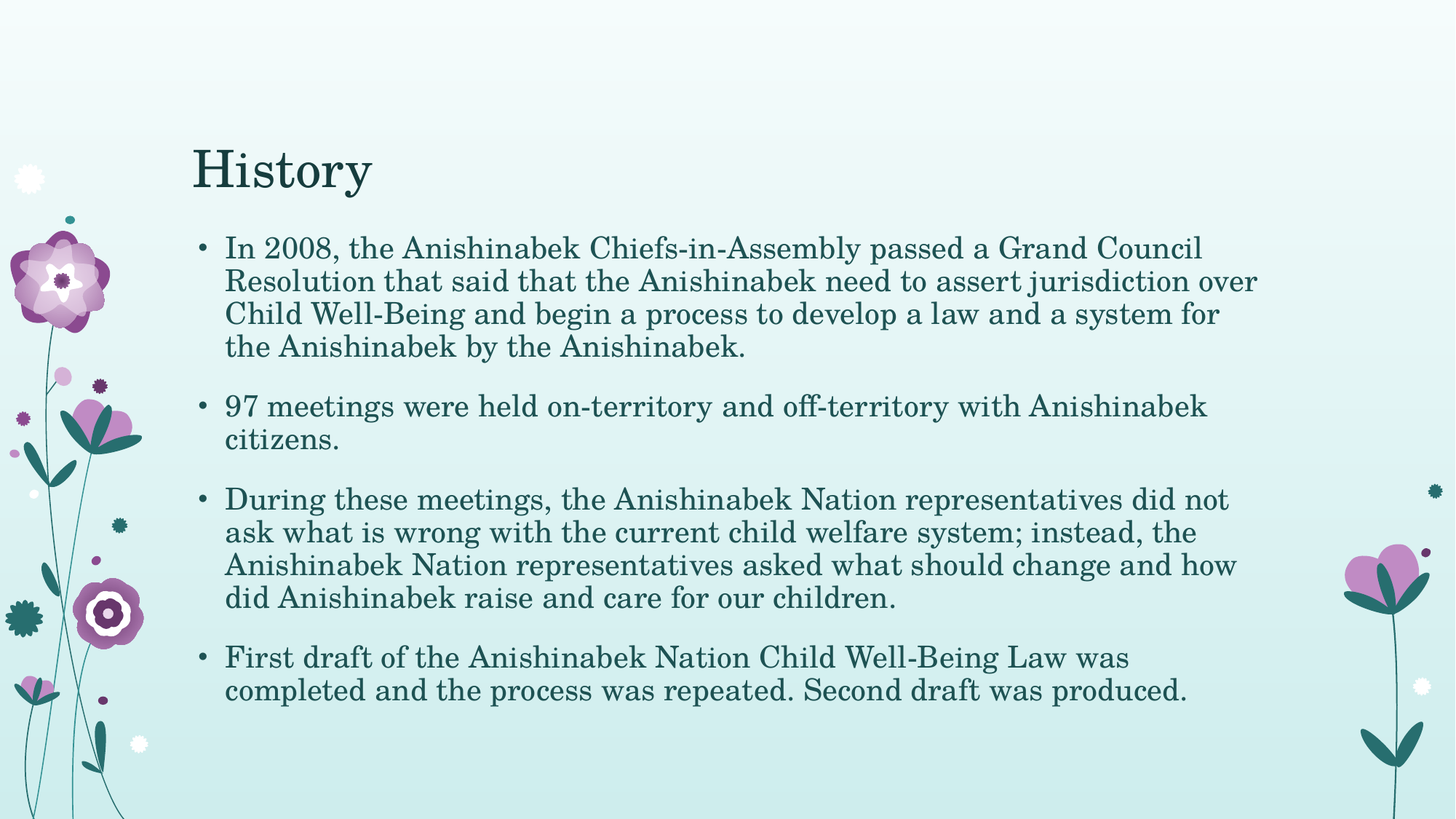

# History
In 2008, the Anishinabek Chiefs-in-Assembly passed a Grand Council Resolution that said that the Anishinabek need to assert jurisdiction over Child Well-Being and begin a process to develop a law and a system for the Anishinabek by the Anishinabek.
97 meetings were held on-territory and off-territory with Anishinabek citizens.
During these meetings, the Anishinabek Nation representatives did not ask what is wrong with the current child welfare system; instead, the Anishinabek Nation representatives asked what should change and how did Anishinabek raise and care for our children.
First draft of the Anishinabek Nation Child Well-Being Law was completed and the process was repeated. Second draft was produced.